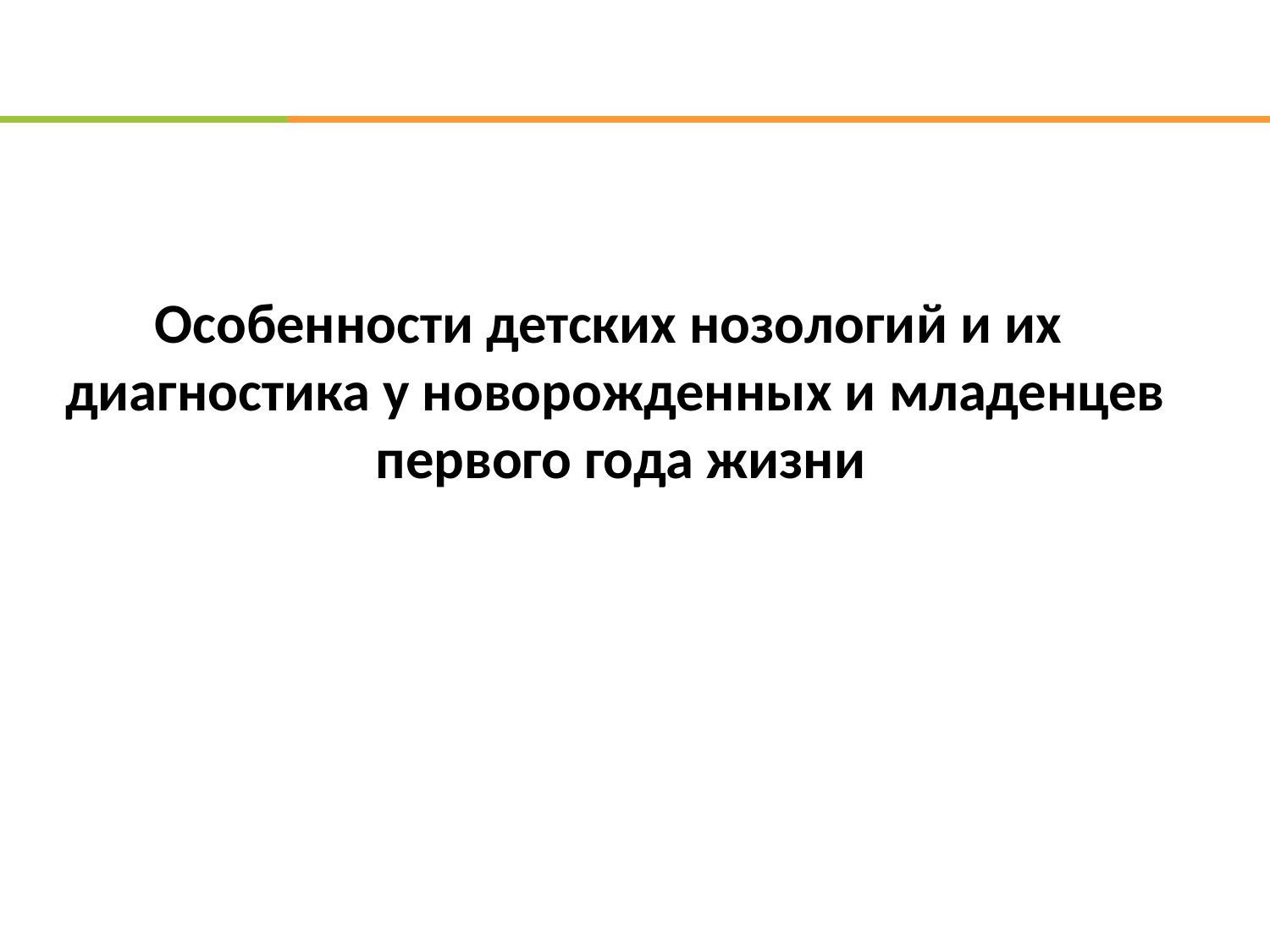

# Особенности детских нозологий и их  диагностика у новорожденных и младенцев  первого года жизни